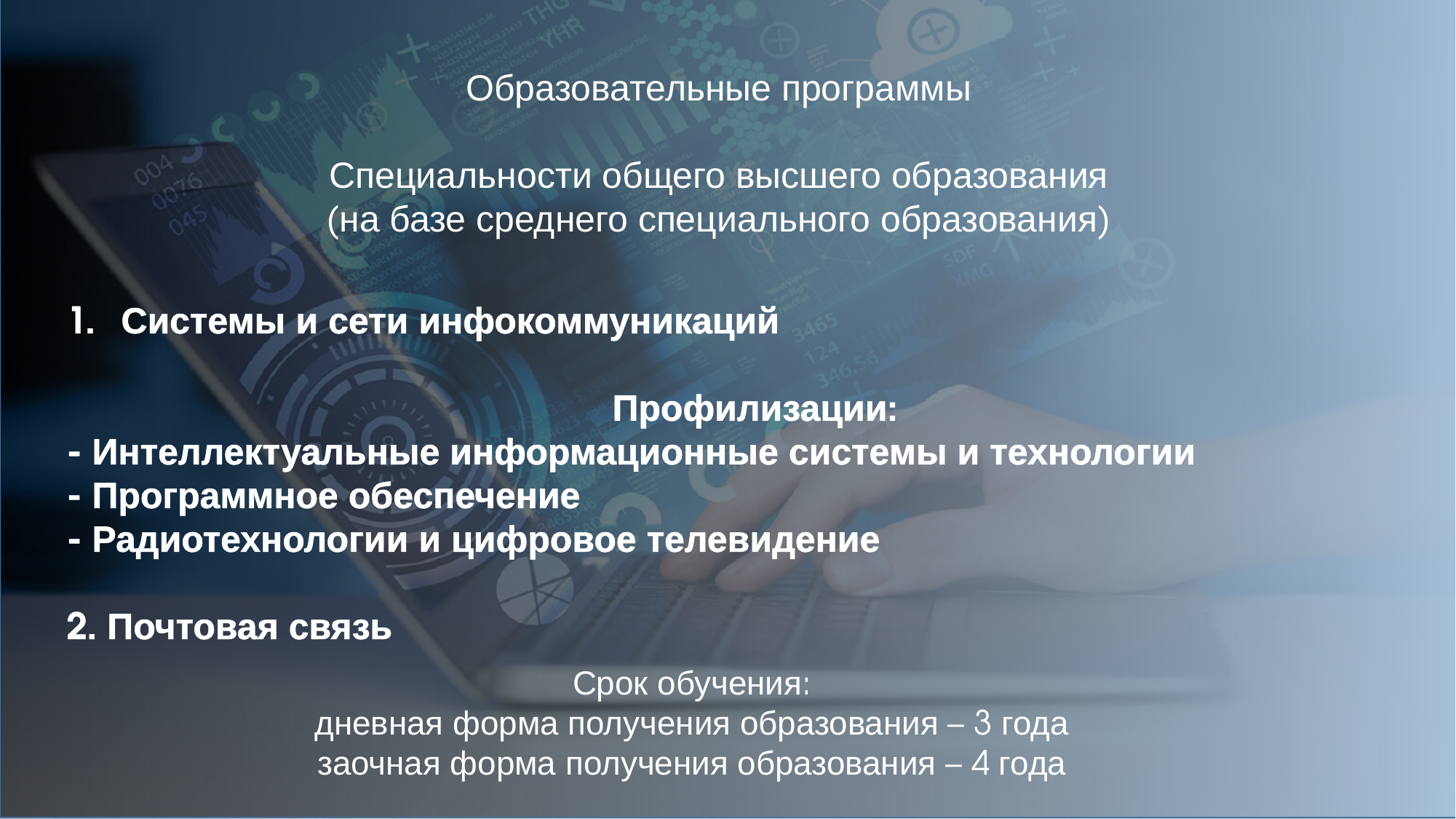

Образовательные программы
Специальности общего высшего образования
(на базе среднего специального образования)

Системы и сети инфокоммуникаций
					Профилизации:
- Интеллектуальные информационные системы и технологии
- Программное обеспечение
- Радиотехнологии и цифровое телевидение
2. Почтовая связь
Срок обучения:
дневная форма получения образования – 3 года
заочная форма получения образования – 4 года